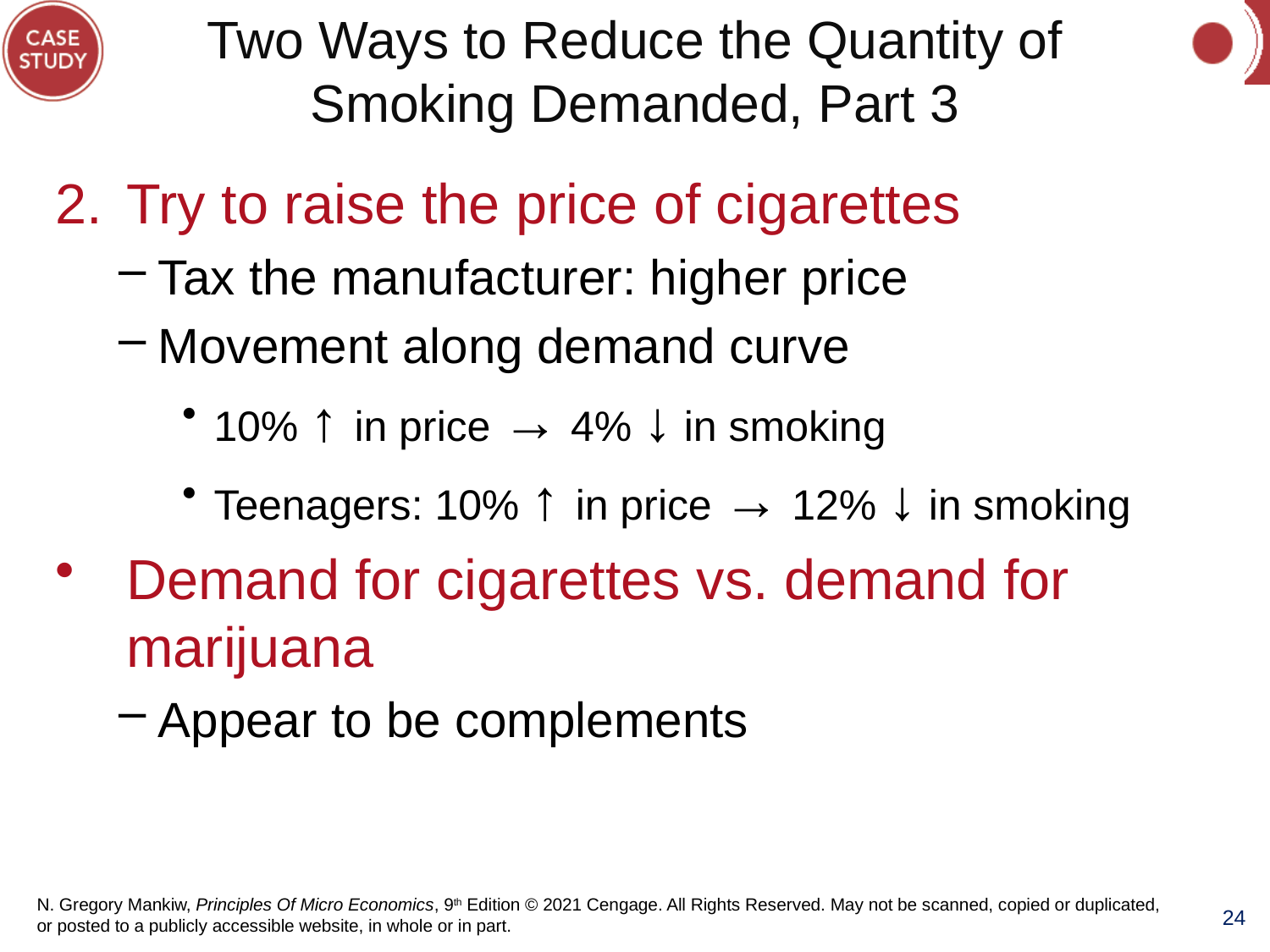

# Two Ways to Reduce the Quantity of Smoking Demanded, Part 3
Try to raise the price of cigarettes
Tax the manufacturer: higher price
Movement along demand curve
10% ↑ in price → 4% ↓ in smoking
Teenagers: 10% ↑ in price → 12% ↓ in smoking
Demand for cigarettes vs. demand for marijuana
Appear to be complements
24